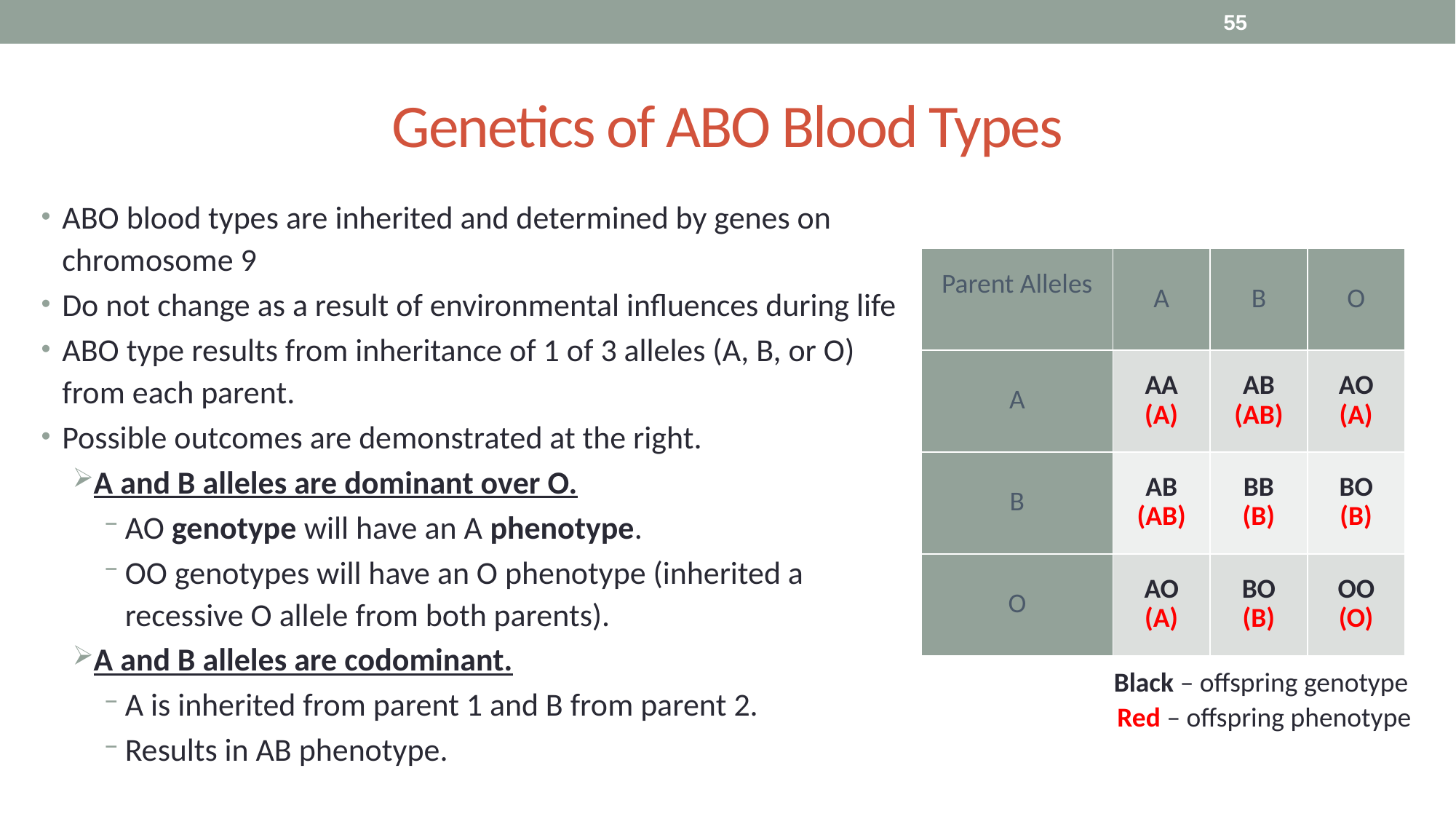

55
# Genetics of ABO Blood Types
ABO blood types are inherited and determined by genes on chromosome 9
Do not change as a result of environmental influences during life
ABO type results from inheritance of 1 of 3 alleles (A, B, or O) from each parent.
Possible outcomes are demonstrated at the right.
A and B alleles are dominant over O.
AO genotype will have an A phenotype.
OO genotypes will have an O phenotype (inherited a recessive O allele from both parents).
A and B alleles are codominant.
A is inherited from parent 1 and B from parent 2.
Results in AB phenotype.

| Parent Alleles | A | B | O |
| --- | --- | --- | --- |
| A | AA (A) | AB (AB) | AO (A) |
| B | AB (AB) | BB (B) | BO (B) |
| O | AO (A) | BO (B) | OO (O) |
Black – offspring genotype
Red – offspring phenotype